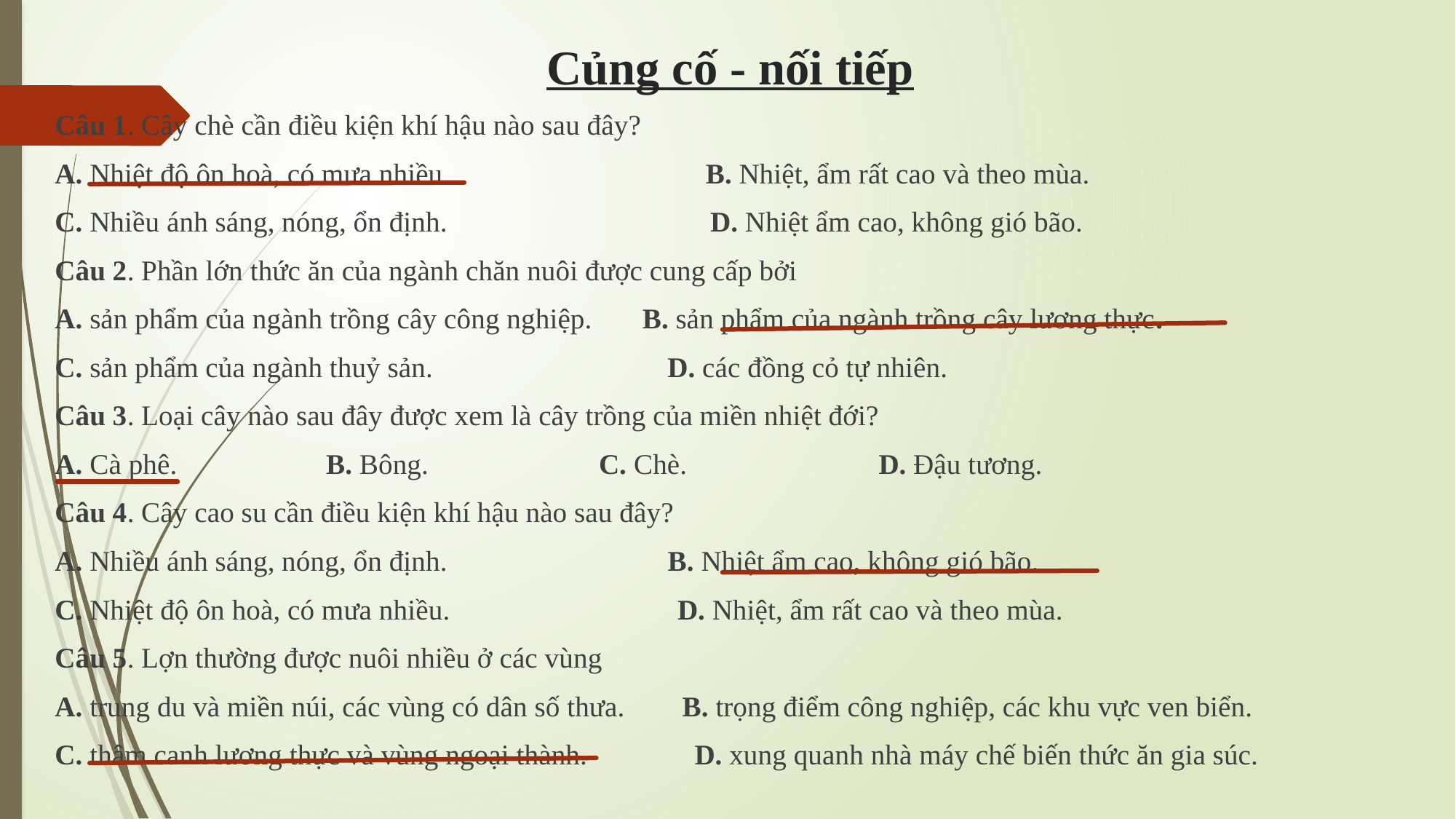

# Củng cố - nối tiếp
Câu 1. Cây chè cần điều kiện khí hậu nào sau đây?
A. Nhiệt độ ôn hoà, có mưa nhiều.                                    B. Nhiệt, ẩm rất cao và theo mùa.
C. Nhiều ánh sáng, nóng, ổn định.                                     D. Nhiệt ẩm cao, không gió bão.
Câu 2. Phần lớn thức ăn của ngành chăn nuôi được cung cấp bởi
A. sản phẩm của ngành trồng cây công nghiệp.       B. sản phẩm của ngành trồng cây lương thực.
C. sản phẩm của ngành thuỷ sản.                                 D. các đồng cỏ tự nhiên.
Câu 3. Loại cây nào sau đây được xem là cây trồng của miền nhiệt đới?
A. Cà phê.                     B. Bông.                        C. Chè.                           D. Đậu tương.
Câu 4. Cây cao su cần điều kiện khí hậu nào sau đây?
A. Nhiều ánh sáng, nóng, ổn định.                               B. Nhiệt ẩm cao, không gió bão.
C. Nhiệt độ ôn hoà, có mưa nhiều.                                D. Nhiệt, ẩm rất cao và theo mùa.
Câu 5. Lợn thường được nuôi nhiều ở các vùng
A. trung du và miền núi, các vùng có dân số thưa.        B. trọng điểm công nghiệp, các khu vực ven biển.
C. thâm canh lương thực và vùng ngoại thành.               D. xung quanh nhà máy chế biến thức ăn gia súc.